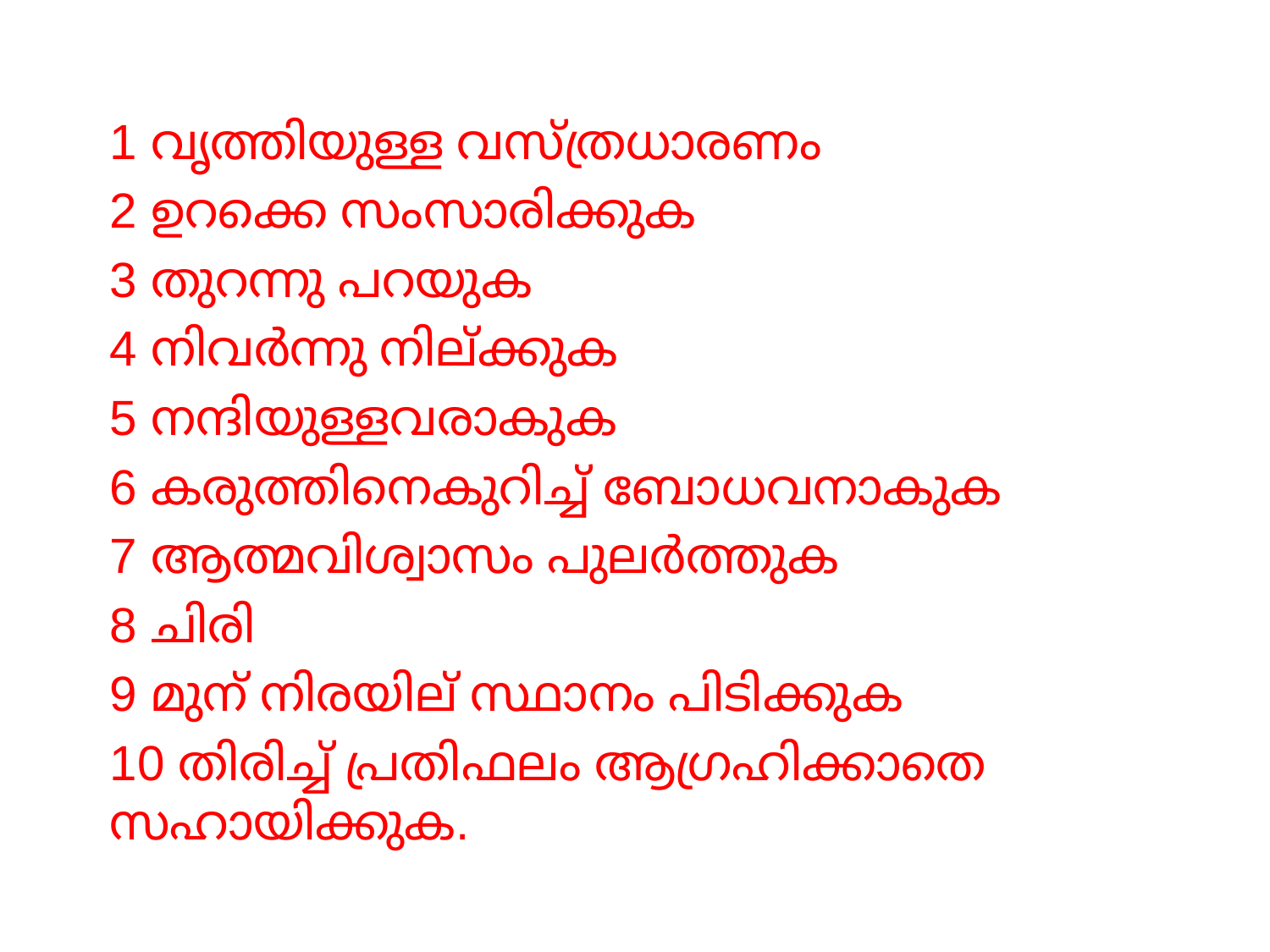

1 വൃത്തിയുള്ള വസ്ത്രധാരണം
2 ഉറക്കെ സംസാരിക്കുക
3 തുറന്നു പറയുക
4 നിവർന്നു നില്ക്കുക
5 നന്ദിയുള്ളവരാകുക
6 കരുത്തിനെകുറിച്ച് ബോധവനാകുക
7 ആത്മവിശ്വാസം പുലർത്തുക
8 ചിരി
9 മുന് നിരയില് സ്ഥാനം പിടിക്കുക
10 തിരിച്ച് പ്രതിഫലം ആഗ്രഹിക്കാതെ സഹായിക്കുക.
#